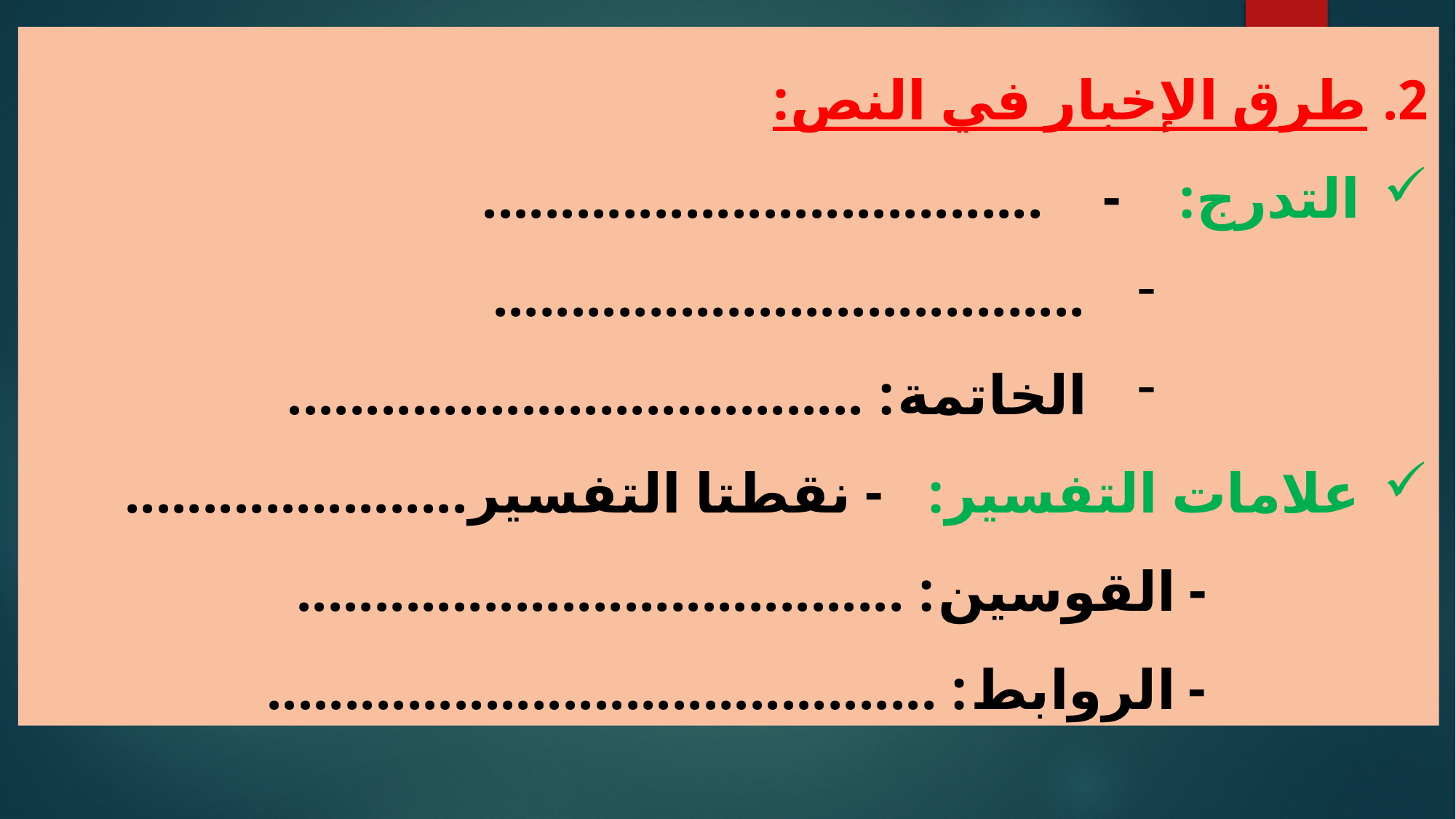

طرق الإخبار في النص:
التدرج:    -    ....................................
......................................
الخاتمة: .....................................
علامات التفسير:   - نقطتا التفسير......................
- القوسين: .......................................
- الروابط: ...........................................